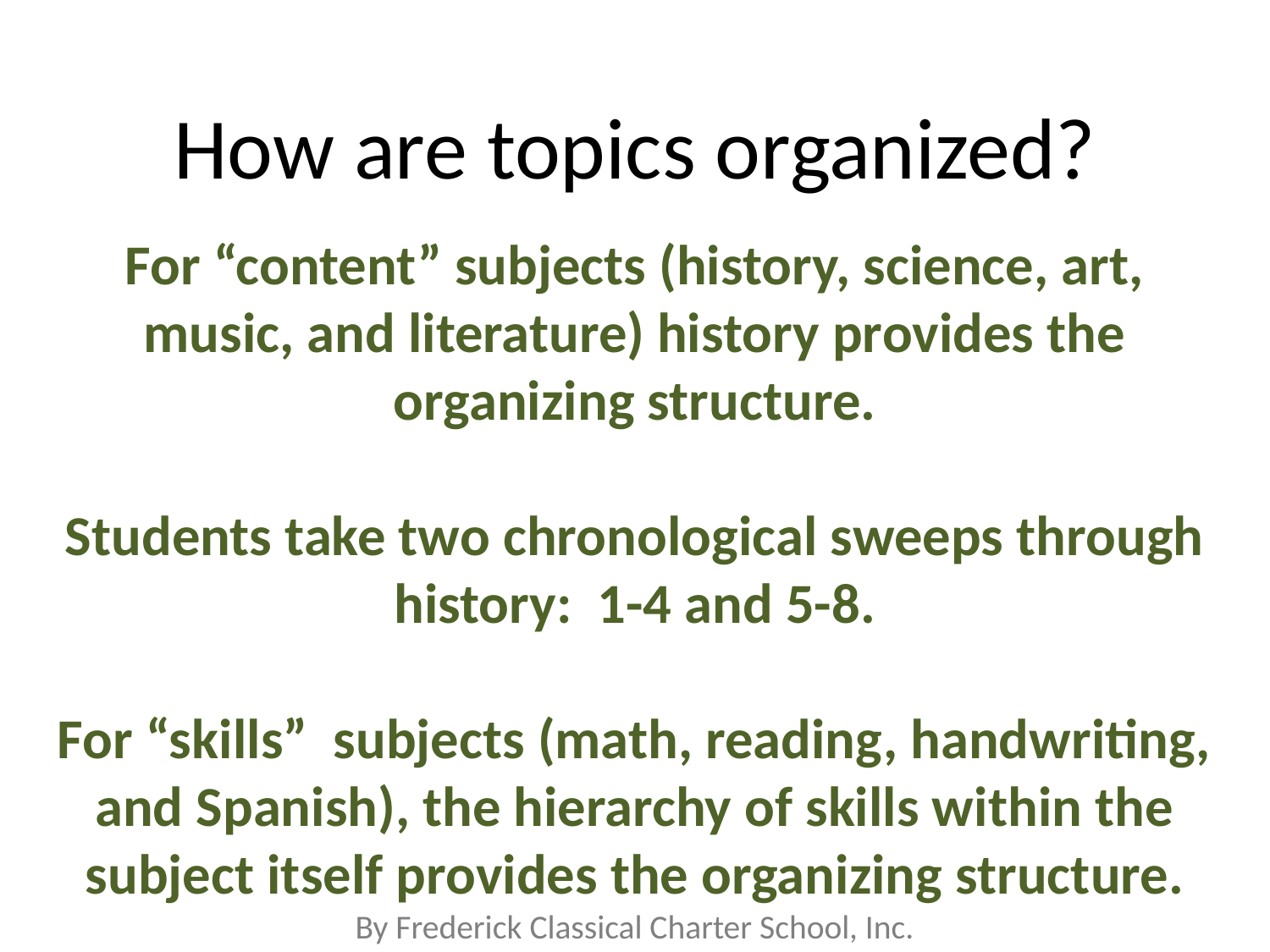

How are topics organized?
For “content” subjects (history, science, art, music, and literature) history provides the organizing structure.

Students take two chronological sweeps through history:  1-4 and 5-8.

For “skills”  subjects (math, reading, handwriting, and Spanish), the hierarchy of skills within the subject itself provides the organizing structure.